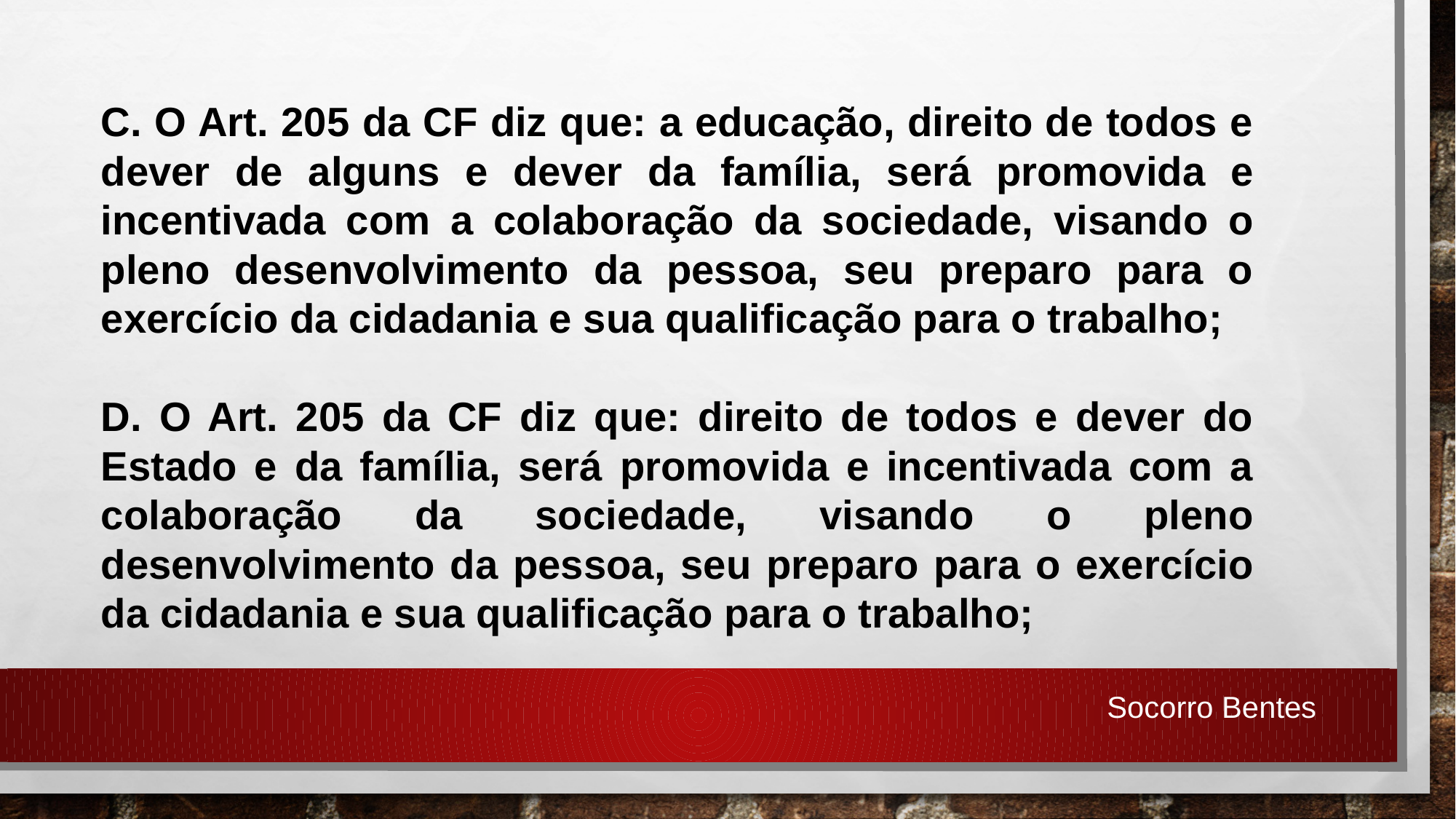

C. O Art. 205 da CF diz que: a educação, direito de todos e dever de alguns e dever da família, será promovida e incentivada com a colaboração da sociedade, visando o pleno desenvolvimento da pessoa, seu preparo para o exercício da cidadania e sua qualificação para o trabalho;

D. O Art. 205 da CF diz que: direito de todos e dever do Estado e da família, será promovida e incentivada com a colaboração da sociedade, visando o pleno desenvolvimento da pessoa, seu preparo para o exercício da cidadania e sua qualificação para o trabalho;

Socorro Bentes